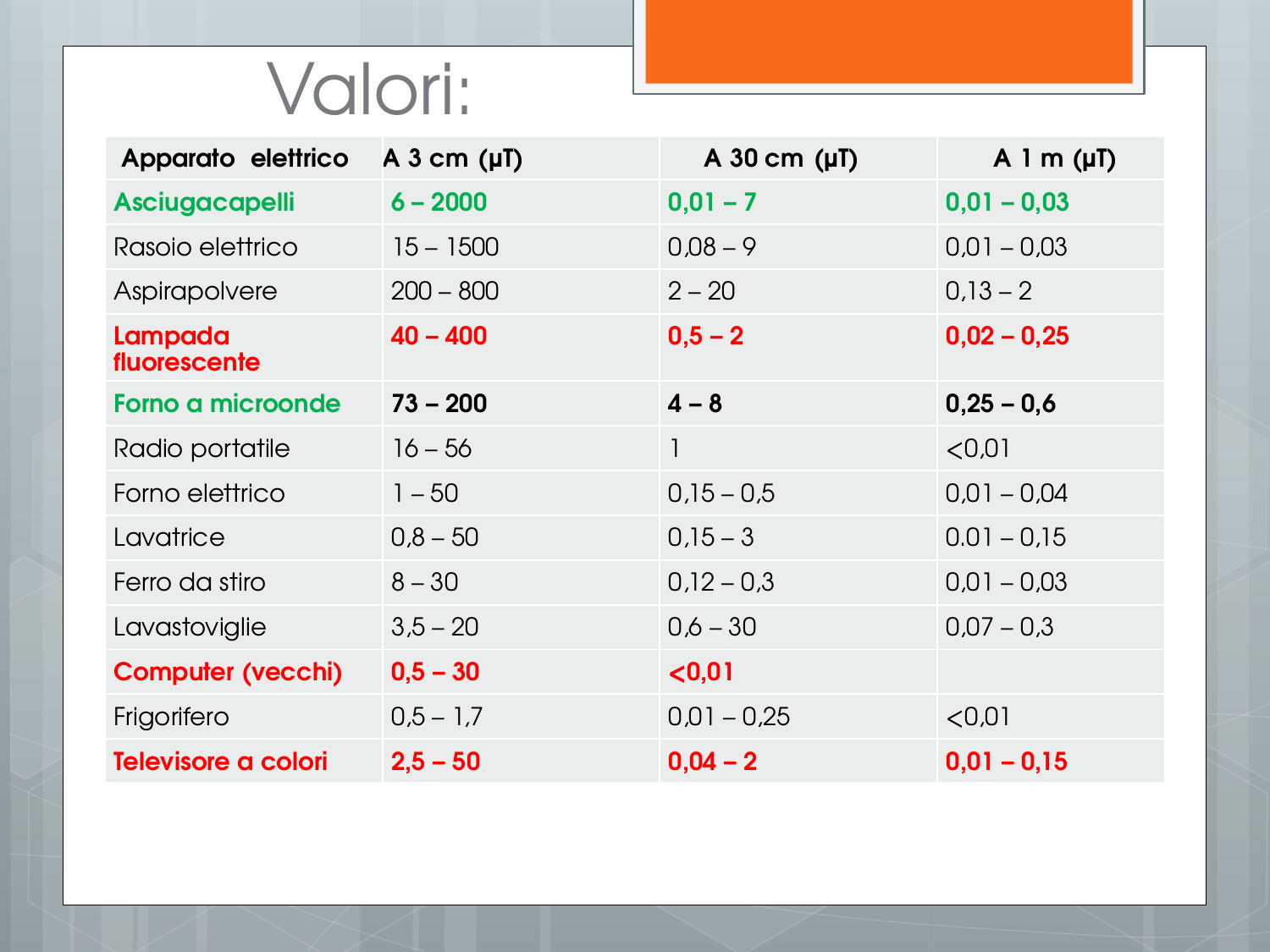

# Valori:
| Apparato elettrico | A 3 cm (µT) | A 30 cm (µT) | A 1 m (µT) |
| --- | --- | --- | --- |
| Asciugacapelli | 6 – 2000 | 0,01 – 7 | 0,01 – 0,03 |
| Rasoio elettrico | 15 – 1500 | 0,08 – 9 | 0,01 – 0,03 |
| Aspirapolvere | 200 – 800 | 2 – 20 | 0,13 – 2 |
| Lampada fluorescente | 40 – 400 | 0,5 – 2 | 0,02 – 0,25 |
| Forno a microonde | 73 – 200 | 4 – 8 | 0,25 – 0,6 |
| Radio portatile | 16 – 56 | 1 | <0,01 |
| Forno elettrico | 1 – 50 | 0,15 – 0,5 | 0,01 – 0,04 |
| Lavatrice | 0,8 – 50 | 0,15 – 3 | 0.01 – 0,15 |
| Ferro da stiro | 8 – 30 | 0,12 – 0,3 | 0,01 – 0,03 |
| Lavastoviglie | 3,5 – 20 | 0,6 – 30 | 0,07 – 0,3 |
| Computer (vecchi) | 0,5 – 30 | <0,01 |  |
| Frigorifero | 0,5 – 1,7 | 0,01 – 0,25 | <0,01 |
| Televisore a colori | 2,5 – 50 | 0,04 – 2 | 0,01 – 0,15 |